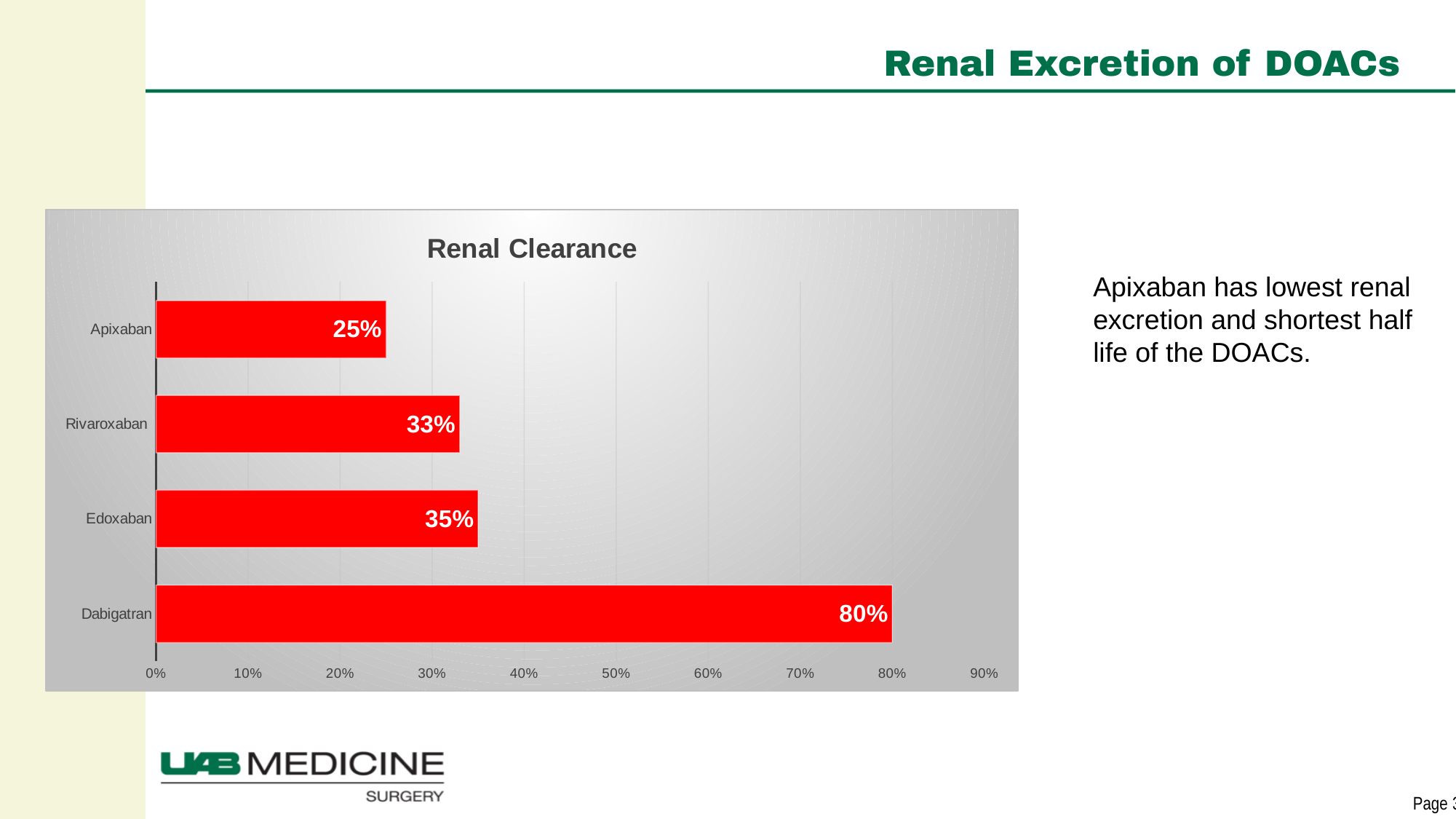

# Renal Excretion of DOACs

### Chart:

| Category | Renal Clearance |
|---|---|
| Dabigatran | 0.8 |
| Edoxaban | 0.35 |
| Rivaroxaban  | 0.33 |
| Apixaban | 0.25 |
Apixaban has lowest renal
excretion and shortest half life of the DOACs.